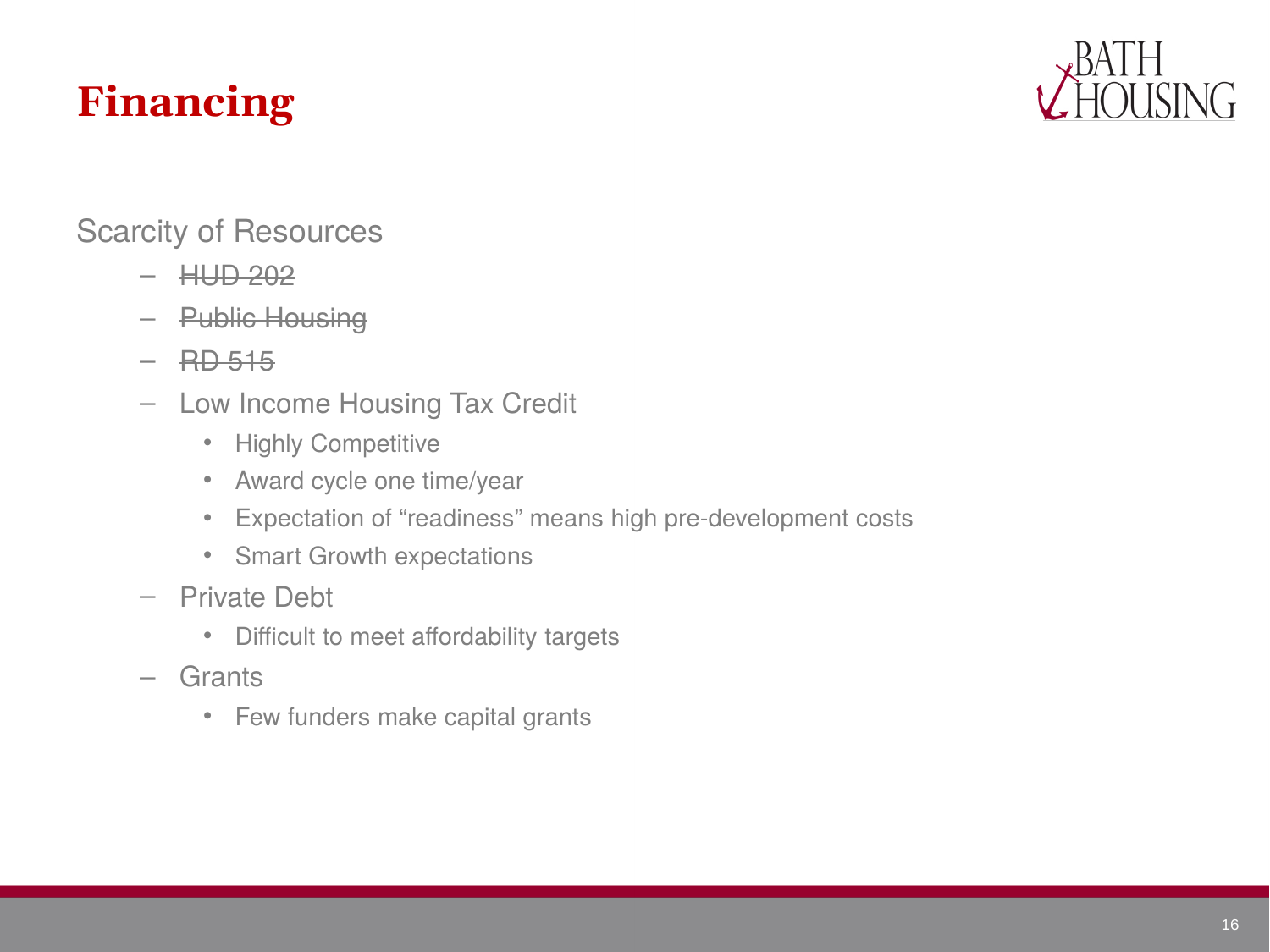

# Financing
Scarcity of Resources
HUD 202
Public Housing
RD 515
Low Income Housing Tax Credit
Highly Competitive
Award cycle one time/year
Expectation of “readiness” means high pre-development costs
Smart Growth expectations
Private Debt
Difficult to meet affordability targets
Grants
Few funders make capital grants

16